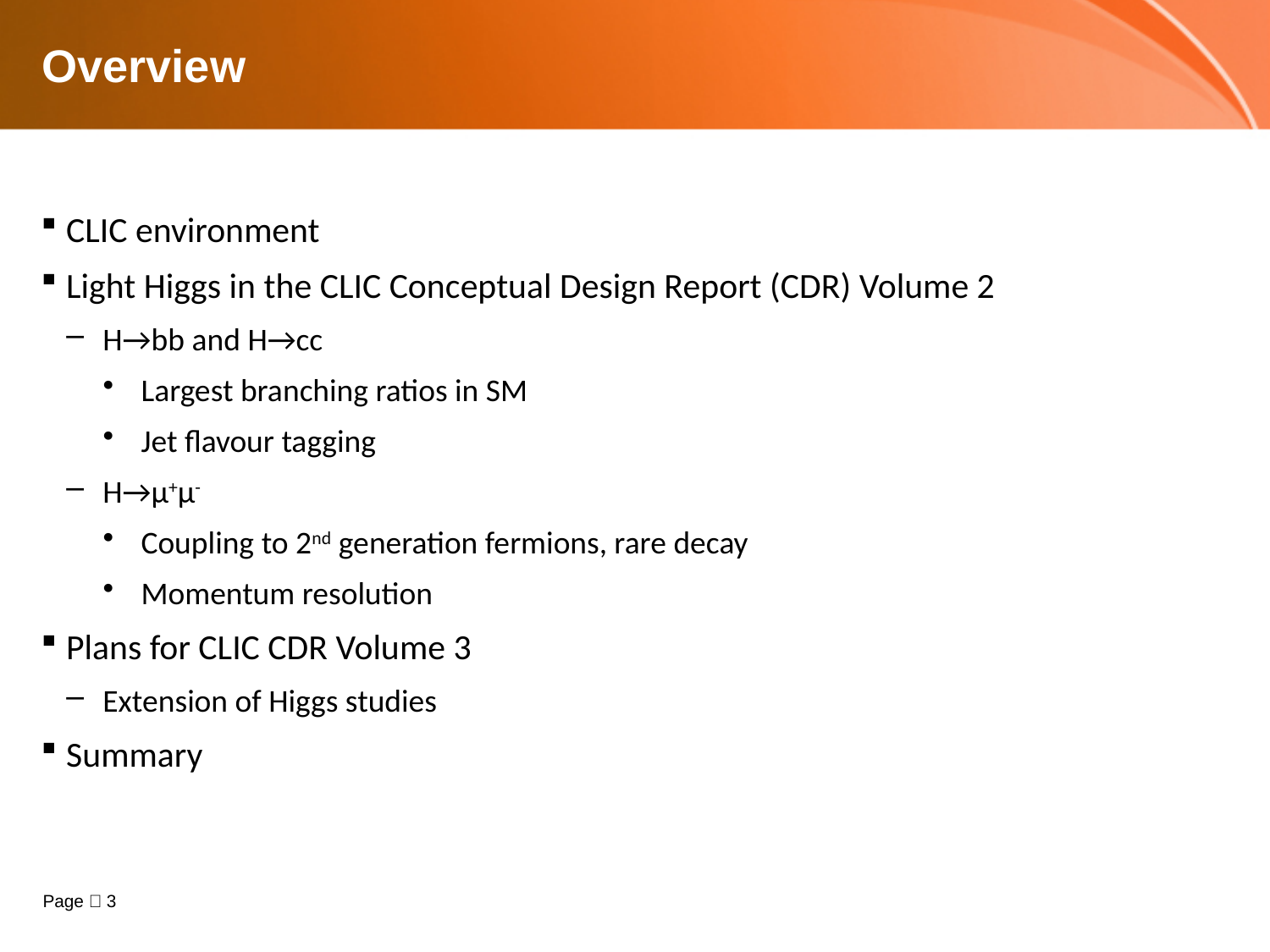

# Overview
CLIC environment
Light Higgs in the CLIC Conceptual Design Report (CDR) Volume 2
H→bb and H→cc
Largest branching ratios in SM
Jet flavour tagging
H→μ+μ-
Coupling to 2nd generation fermions, rare decay
Momentum resolution
Plans for CLIC CDR Volume 3
Extension of Higgs studies
Summary